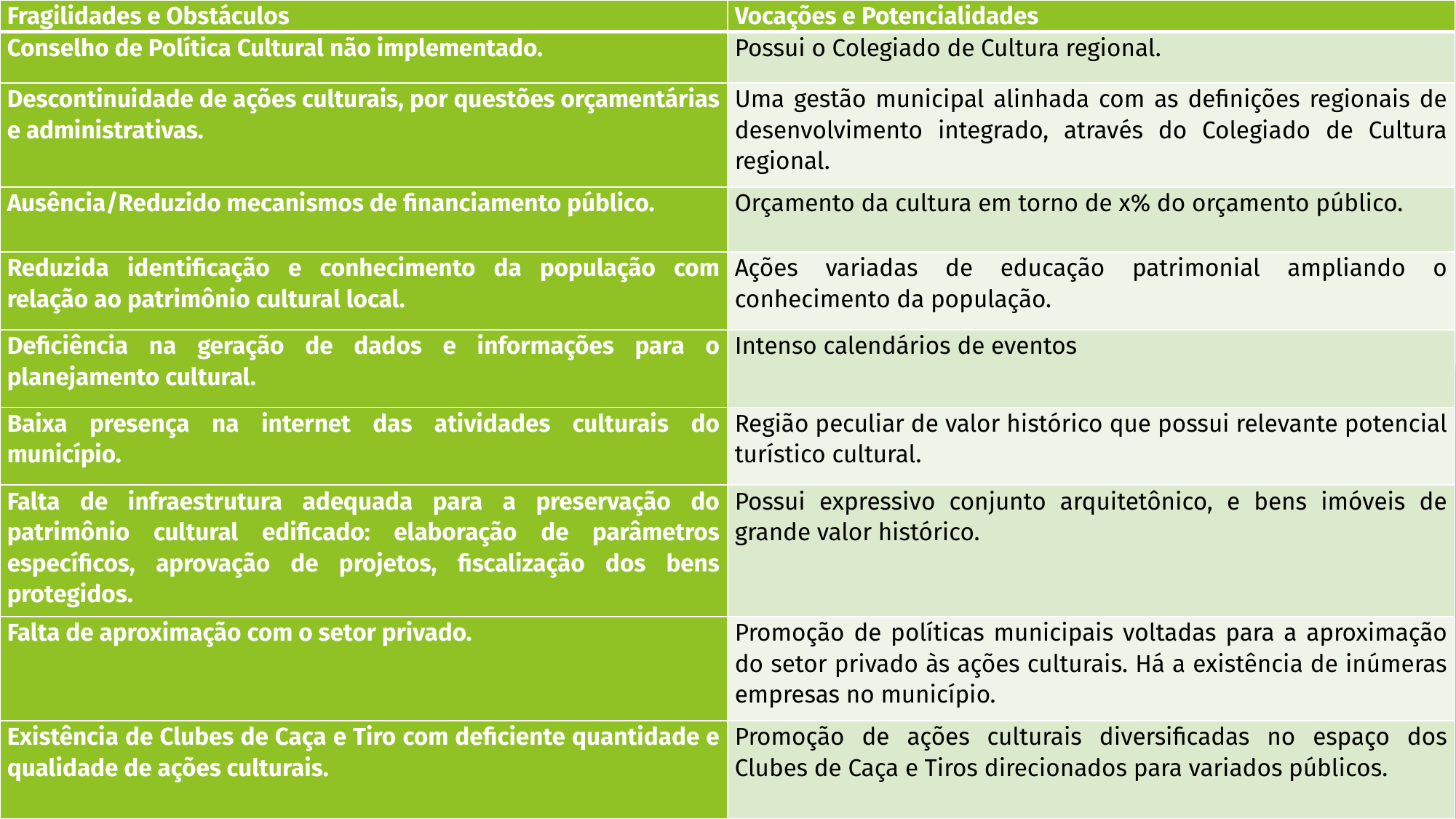

| Fragilidades e Obstáculos | Vocações e Potencialidades |
| --- | --- |
| Conselho de Política Cultural não implementado. | Possui o Colegiado de Cultura regional. |
| Descontinuidade de ações culturais, por questões orçamentárias e administrativas. | Uma gestão municipal alinhada com as definições regionais de desenvolvimento integrado, através do Colegiado de Cultura regional. |
| Ausência/Reduzido mecanismos de financiamento público. | Orçamento da cultura em torno de x% do orçamento público. |
| Reduzida identificação e conhecimento da população com relação ao patrimônio cultural local. | Ações variadas de educação patrimonial ampliando o conhecimento da população. |
| Deficiência na geração de dados e informações para o planejamento cultural. | Intenso calendários de eventos |
| Baixa presença na internet das atividades culturais do município. | Região peculiar de valor histórico que possui relevante potencial turístico cultural. |
| Falta de infraestrutura adequada para a preservação do patrimônio cultural edificado: elaboração de parâmetros específicos, aprovação de projetos, fiscalização dos bens protegidos. | Possui expressivo conjunto arquitetônico, e bens imóveis de grande valor histórico. |
| Falta de aproximação com o setor privado. | Promoção de políticas municipais voltadas para a aproximação do setor privado às ações culturais. Há a existência de inúmeras empresas no município. |
| Existência de Clubes de Caça e Tiro com deficiente quantidade e qualidade de ações culturais. | Promoção de ações culturais diversificadas no espaço dos Clubes de Caça e Tiros direcionados para variados públicos. |